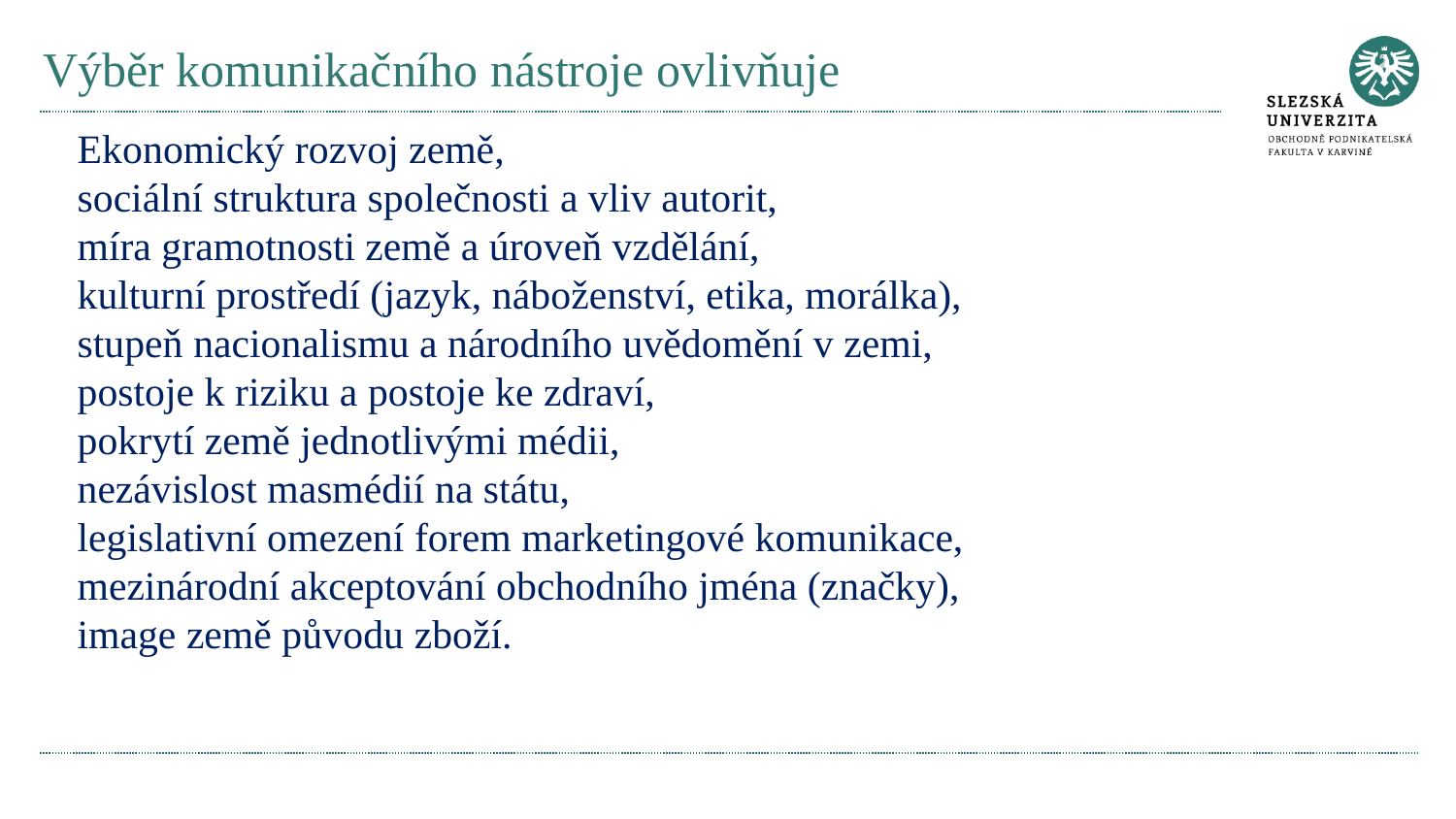

# Výběr komunikačního nástroje ovlivňuje
Ekonomický rozvoj země,
sociální struktura společnosti a vliv autorit,
míra gramotnosti země a úroveň vzdělání,
kulturní prostředí (jazyk, náboženství, etika, morálka),
stupeň nacionalismu a národního uvědomění v zemi,
postoje k riziku a postoje ke zdraví,
pokrytí země jednotlivými médii,
nezávislost masmédií na státu,
legislativní omezení forem marketingové komunikace,
mezinárodní akceptování obchodního jména (značky),
image země původu zboží.